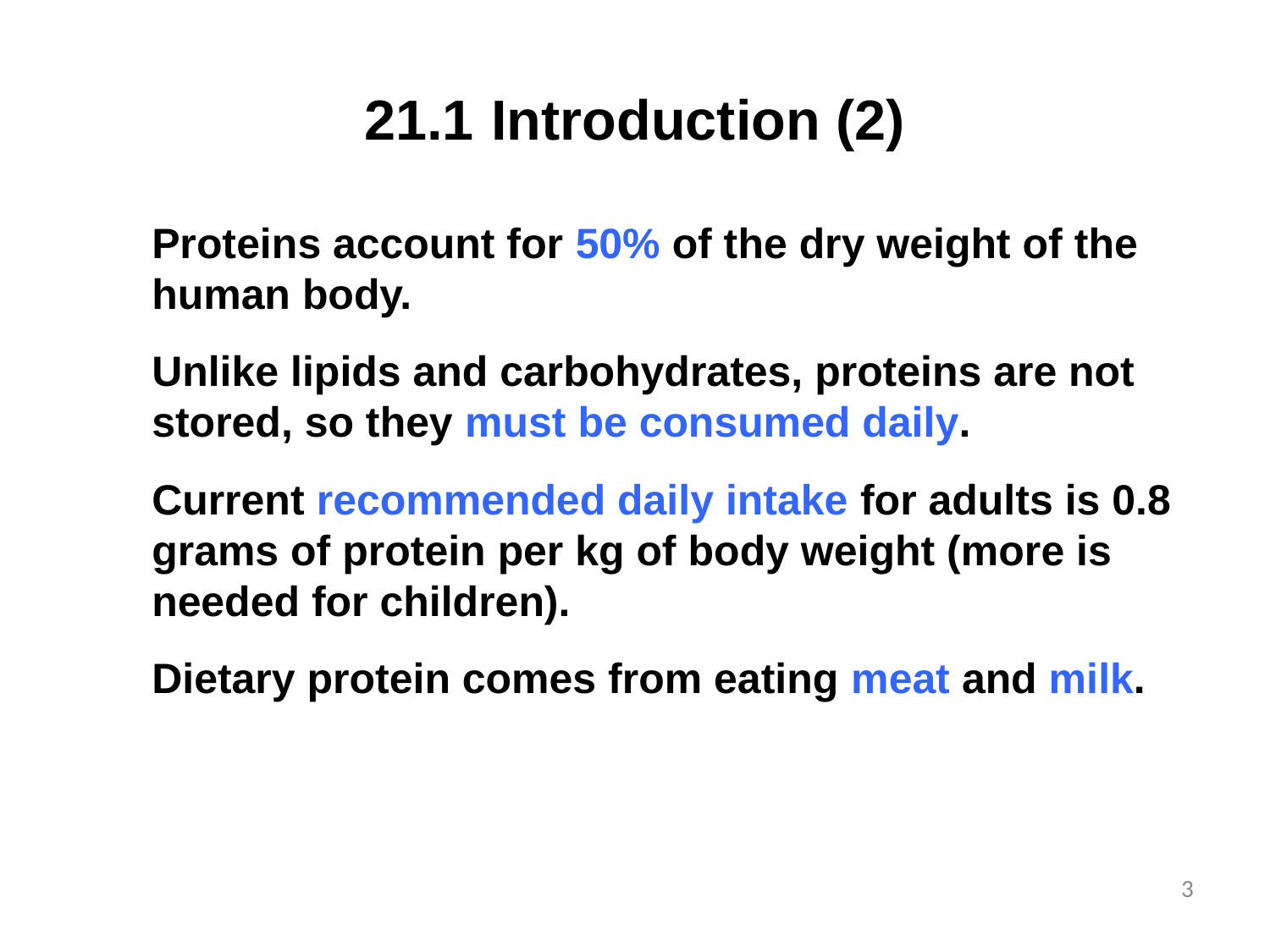

# 21.1	Introduction (2)
Proteins account for 50% of the dry weight of the human body.
Unlike lipids and carbohydrates, proteins are not stored, so they must be consumed daily.
Current recommended daily intake for adults is 0.8 grams of protein per kg of body weight (more is needed for children).
Dietary protein comes from eating meat and milk.